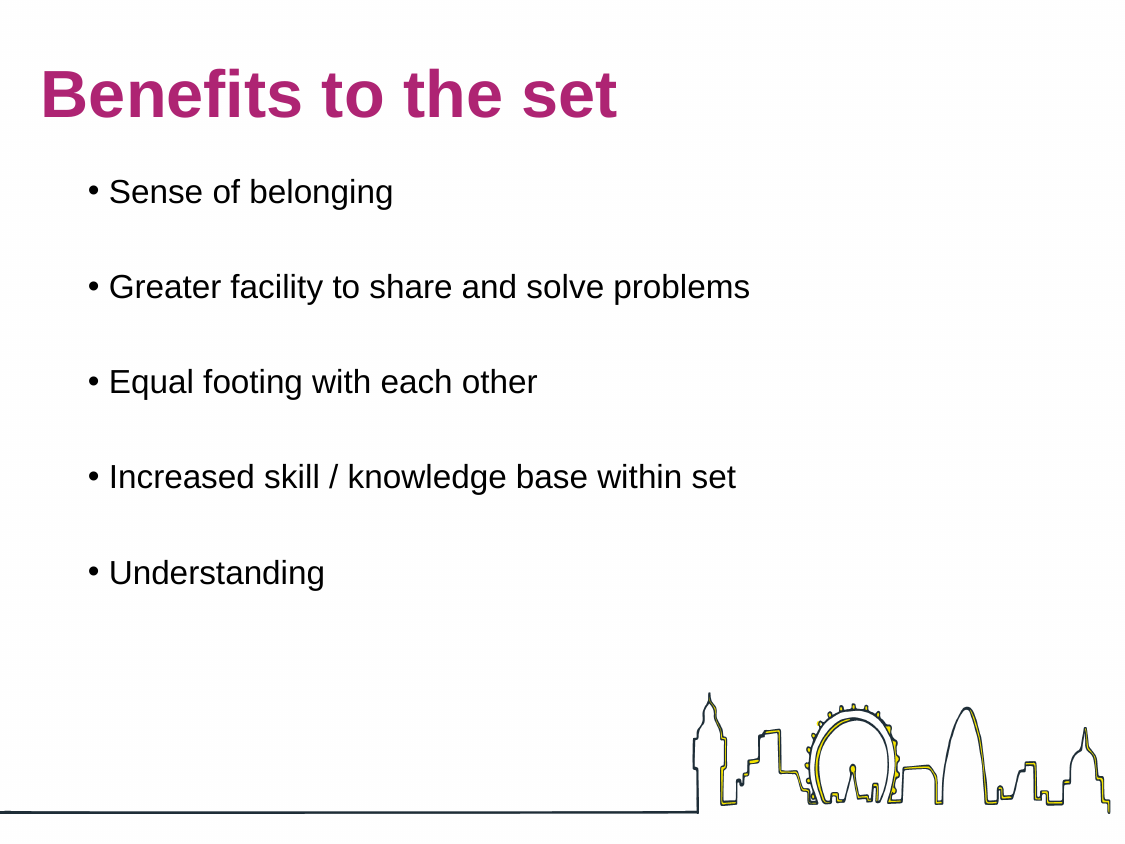

# Benefits to the set
Sense of belonging

Greater facility to share and solve problems

Equal footing with each other

Increased skill / knowledge base within set

Understanding